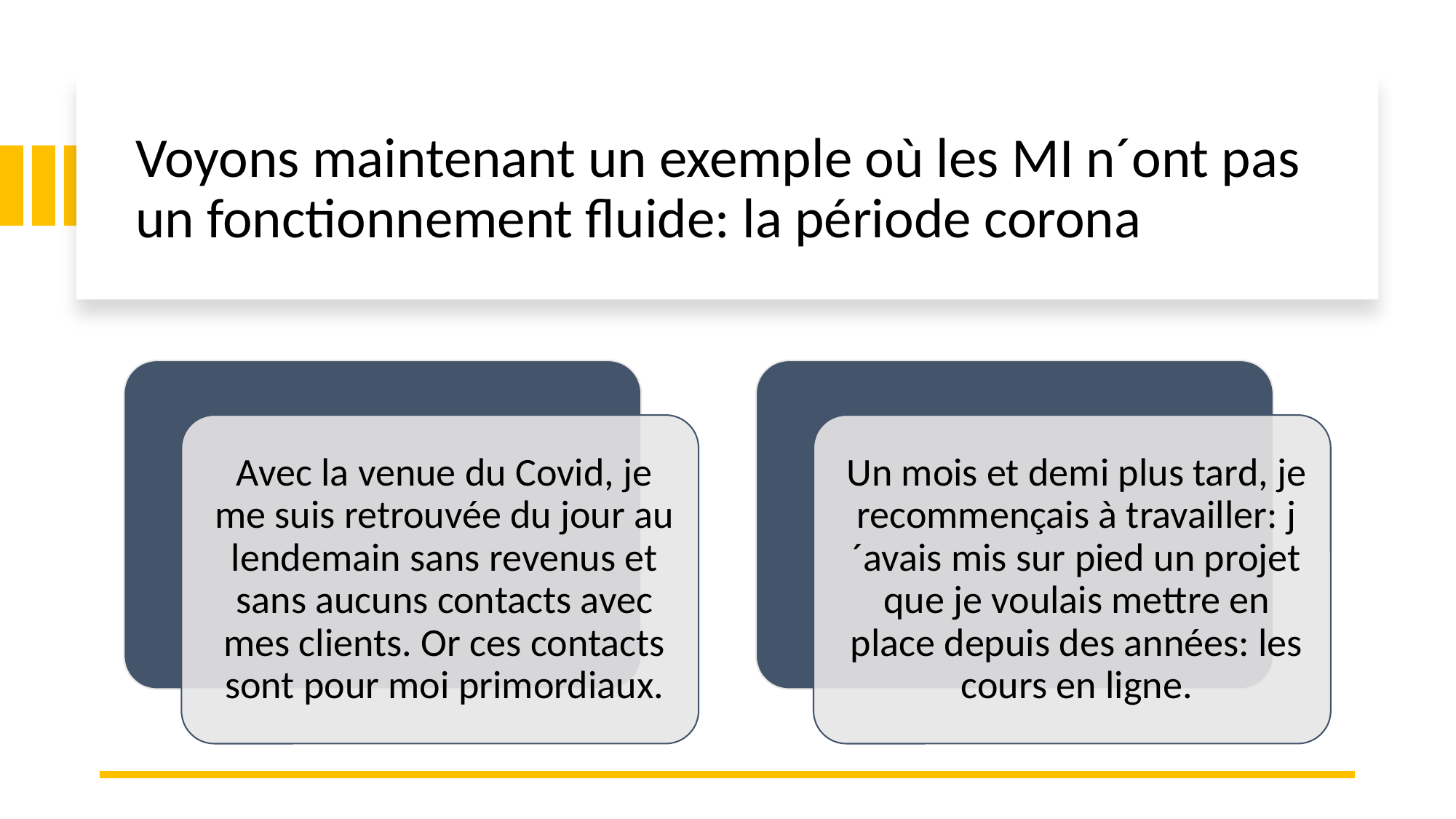

# Voyons maintenant un exemple où les MI n´ont pas un fonctionnement fluide: la période corona

Avec la venue du Covid, je me suis retrouvée du jour au lendemain sans revenus et sans aucuns contacts avec mes clients. Or ces contacts sont pour moi primordiaux.
Un mois et demi plus tard, je recommençais à travailler: j´avais mis sur pied un projet que je voulais mettre en place depuis des années: les cours en ligne.